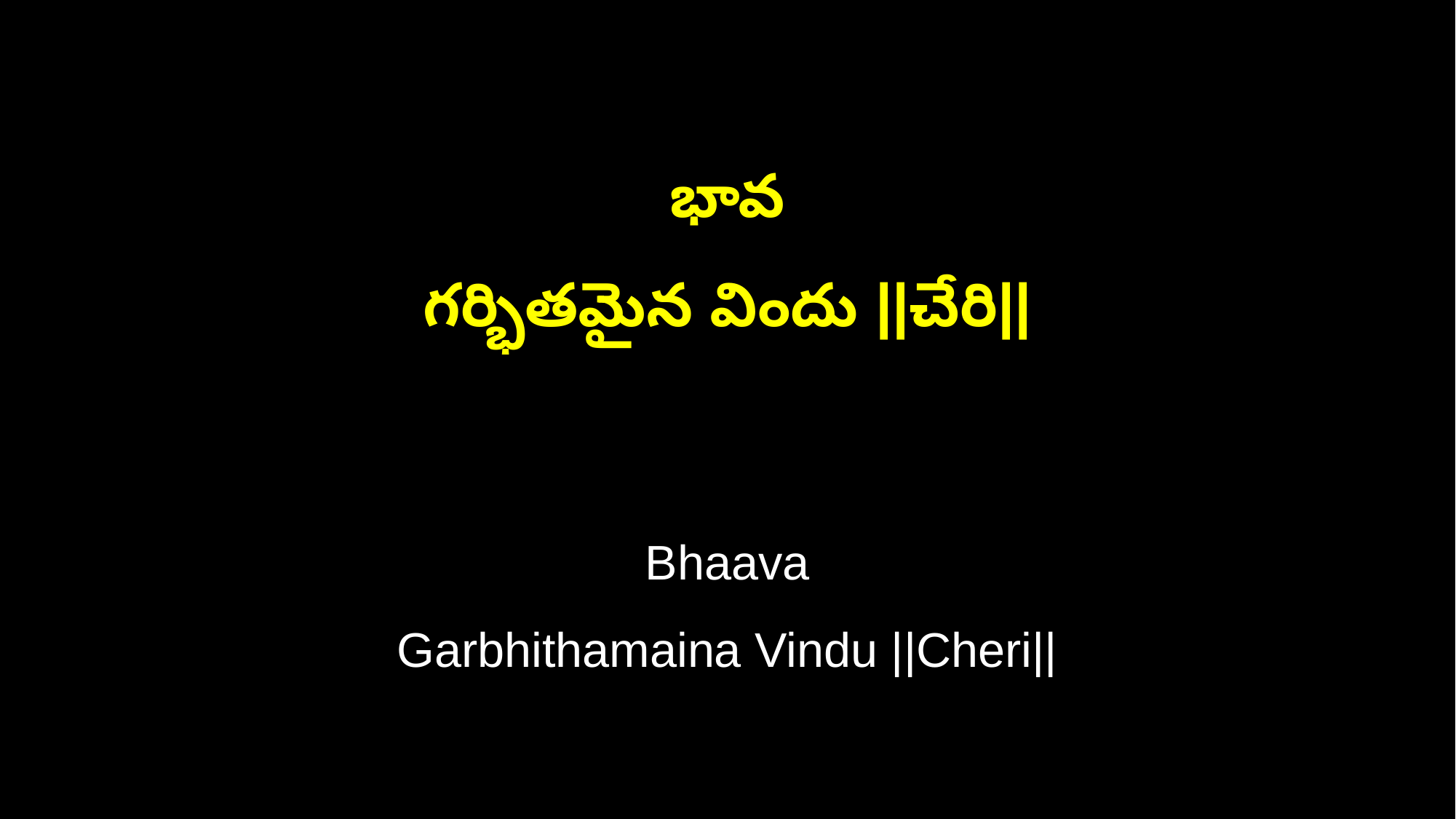

భావ
గర్భితమైన విందు ||చేరి||
Bhaava
Garbhithamaina Vindu ||Cheri||